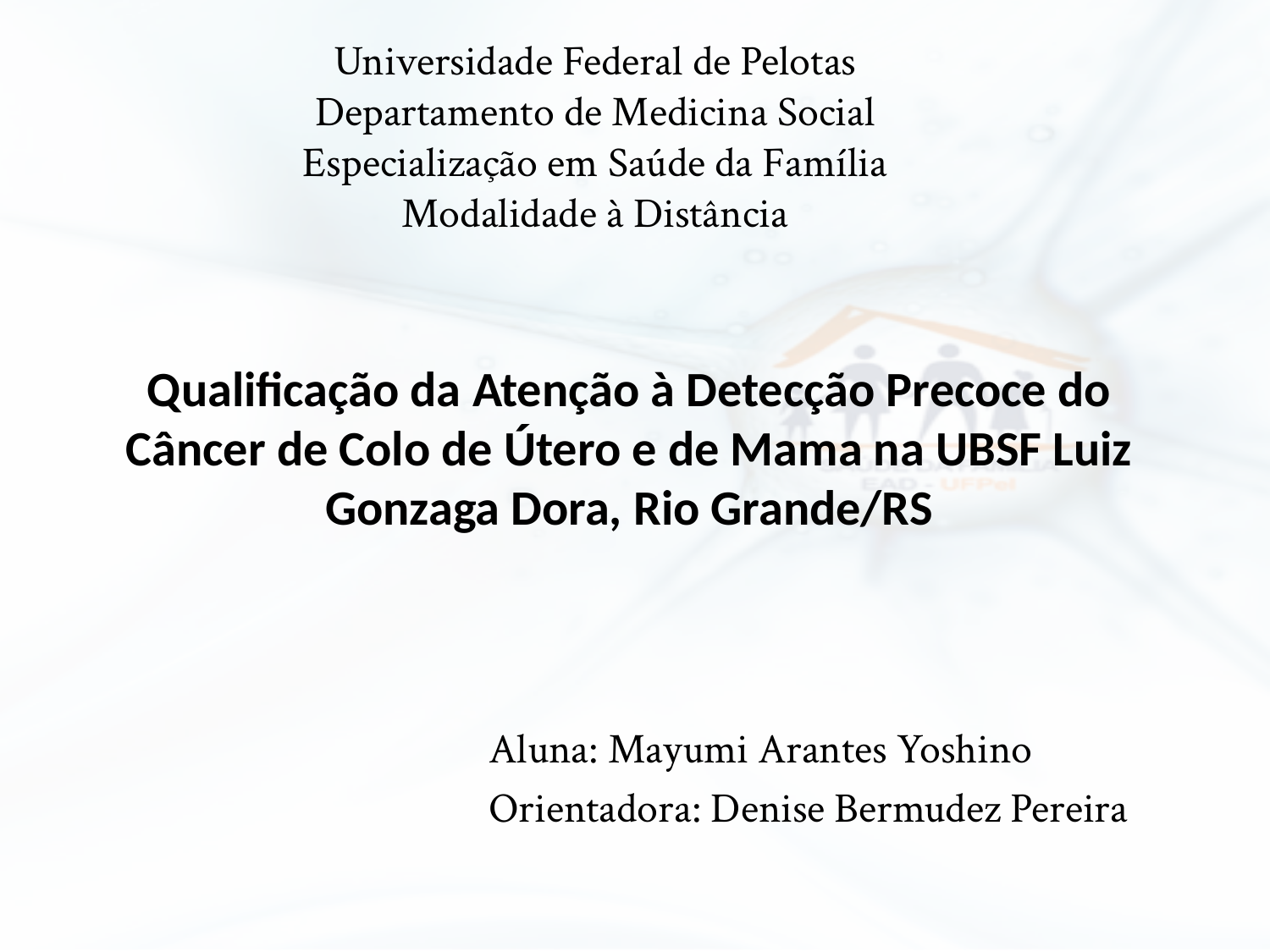

Universidade Federal de Pelotas
Departamento de Medicina Social
Especialização em Saúde da Família
Modalidade à Distância

# Qualificação da Atenção à Detecção Precoce do Câncer de Colo de Útero e de Mama na UBSF Luiz Gonzaga Dora, Rio Grande/RS
Aluna: Mayumi Arantes Yoshino
Orientadora: Denise Bermudez Pereira